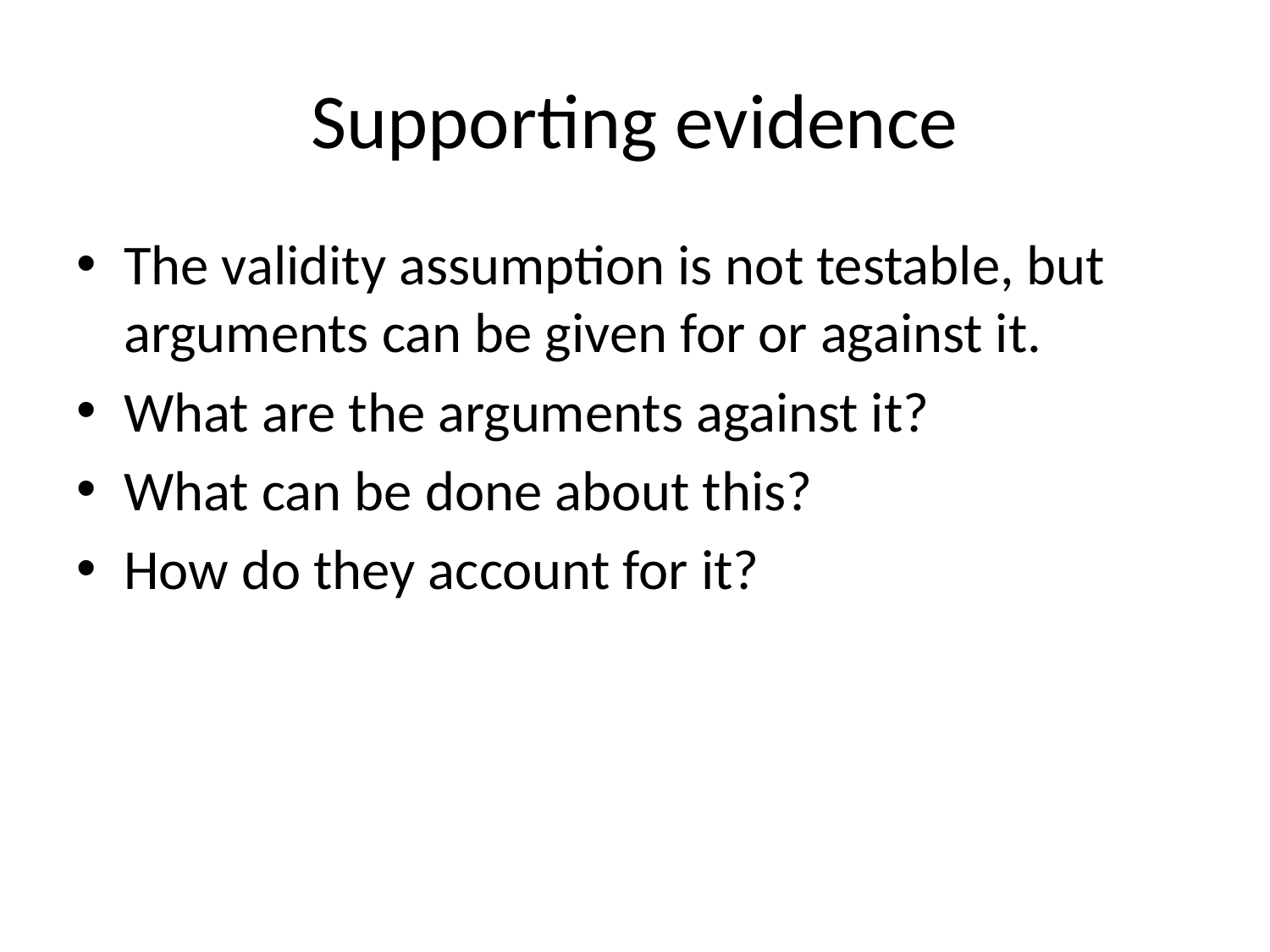

# Supporting evidence
The validity assumption is not testable, but arguments can be given for or against it.
What are the arguments against it?
What can be done about this?
How do they account for it?